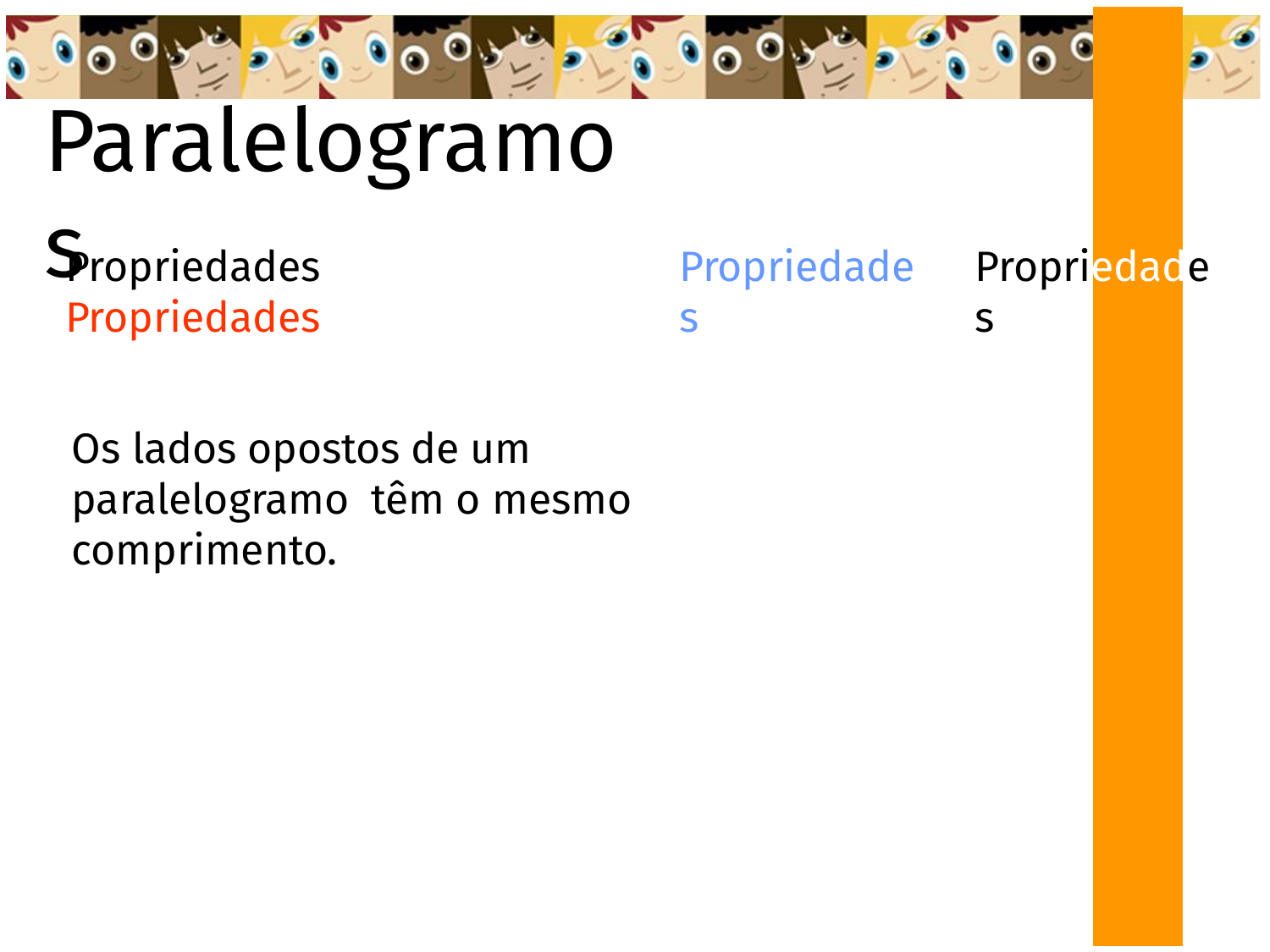

# Paralelogramos
Propriedades	Propriedades
Propriedades
Propriedades
Os lados opostos de um paralelogramo  têm o mesmo comprimento.